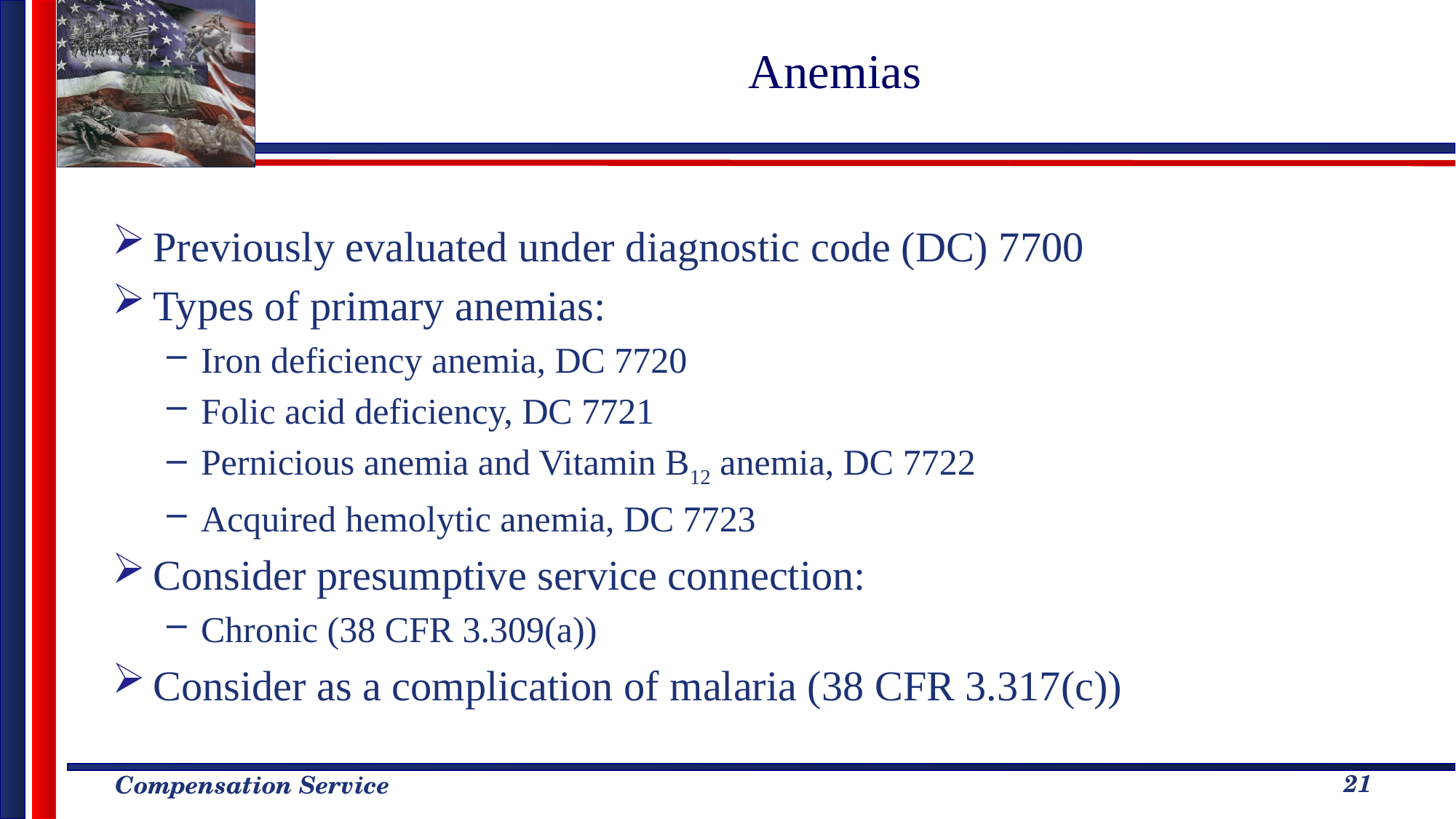

# Anemias
Previously evaluated under diagnostic code (DC) 7700
Types of primary anemias:
Iron deficiency anemia, DC 7720
Folic acid deficiency, DC 7721
Pernicious anemia and Vitamin B12 anemia, DC 7722
Acquired hemolytic anemia, DC 7723
Consider presumptive service connection:
Chronic (38 CFR 3.309(a))
Consider as a complication of malaria (38 CFR 3.317(c))
21